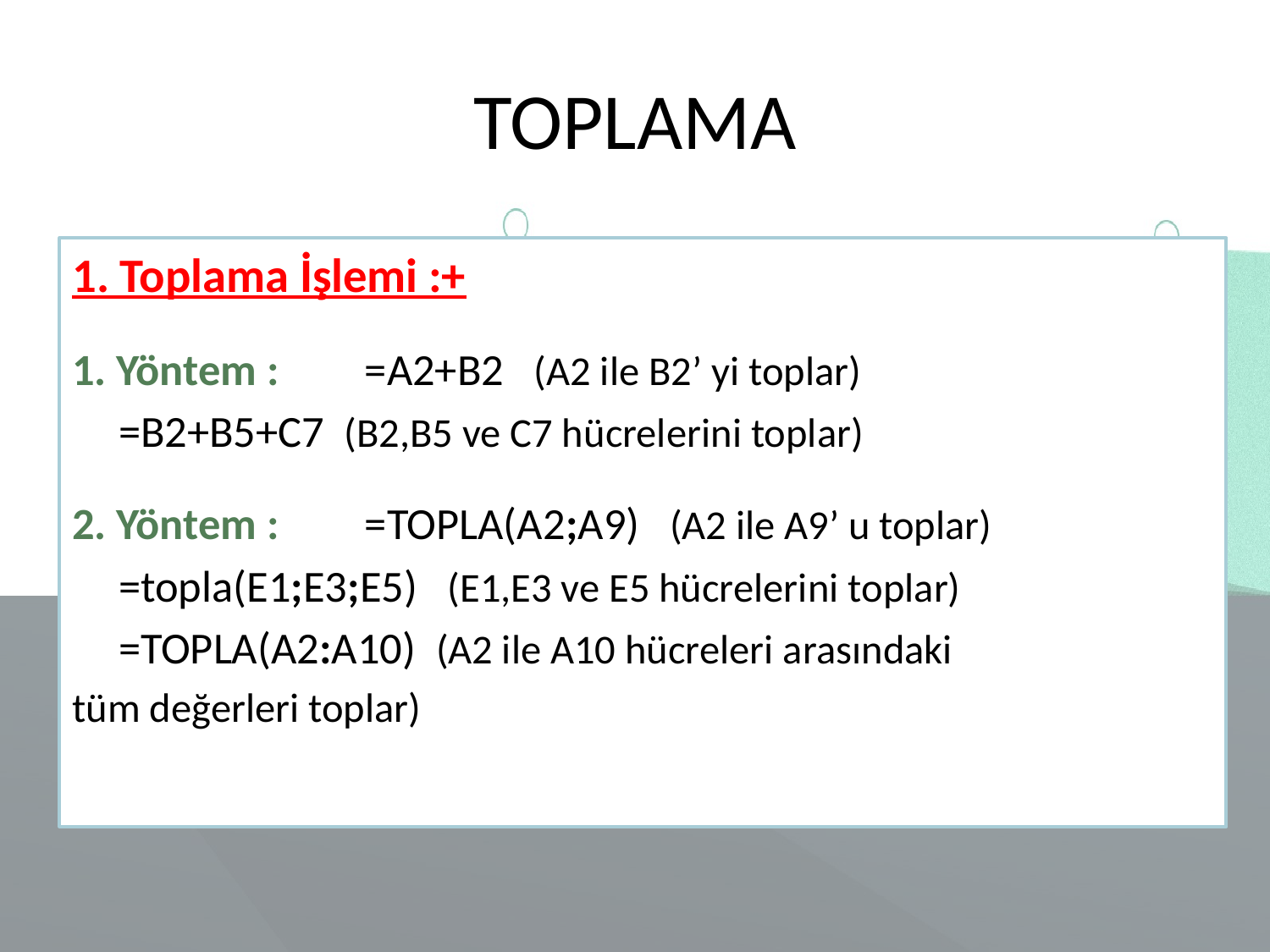

# TOPLAMA
1. Toplama İşlemi :+

1. Yöntem :	=A2+B2   (A2 ile B2’ yi toplar)
			=B2+B5+C7  (B2,B5 ve C7 hücrelerini toplar)

2. Yöntem :	=TOPLA(A2;A9)   (A2 ile A9’ u toplar)
			=topla(E1;E3;E5)   (E1,E3 ve E5 hücrelerini toplar)
			=TOPLA(A2:A10)  (A2 ile A10 hücreleri arasındaki
tüm değerleri toplar)